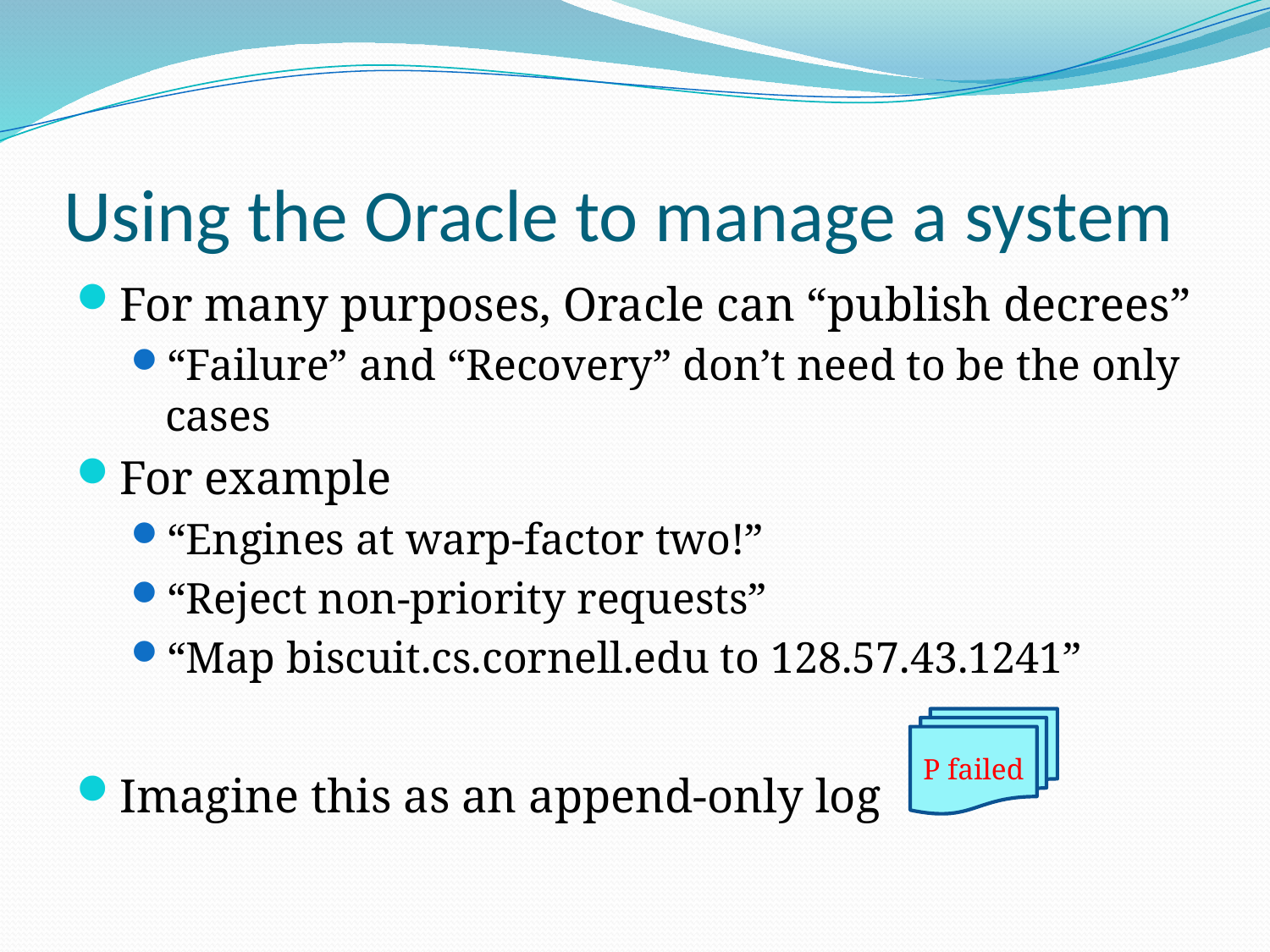

# Using the Oracle to manage a system
For many purposes, Oracle can “publish decrees”
“Failure” and “Recovery” don’t need to be the only cases
For example
“Engines at warp-factor two!”
“Reject non-priority requests”
“Map biscuit.cs.cornell.edu to 128.57.43.1241”

Imagine this as an append-only log
P failed